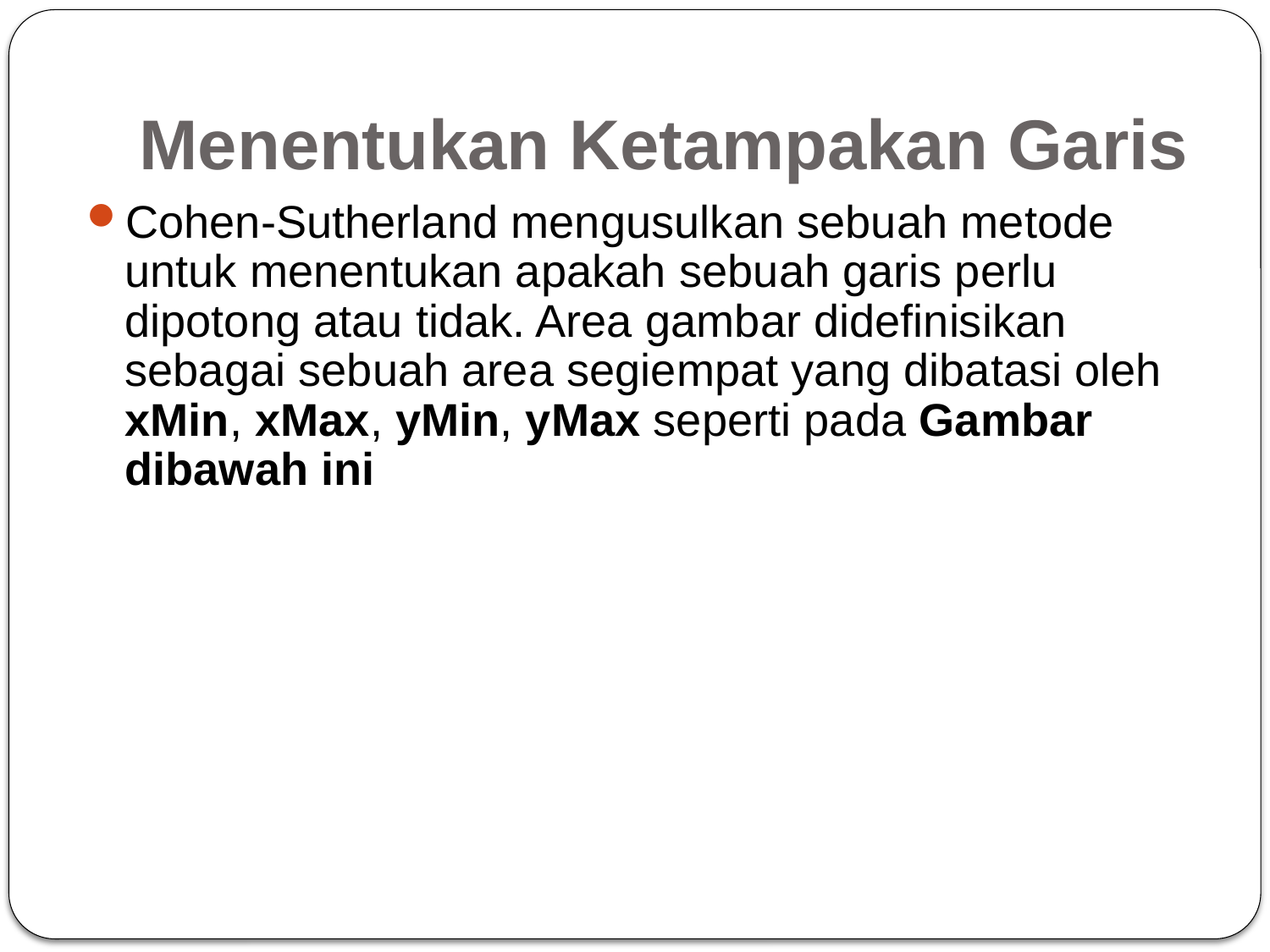

# Menentukan Ketampakan Garis

Cohen-Sutherland mengusulkan sebuah metode untuk menentukan apakah sebuah garis perlu dipotong atau tidak. Area gambar didefinisikan sebagai sebuah area segiempat yang dibatasi oleh xMin, xMax, yMin, yMax seperti pada Gambar dibawah ini